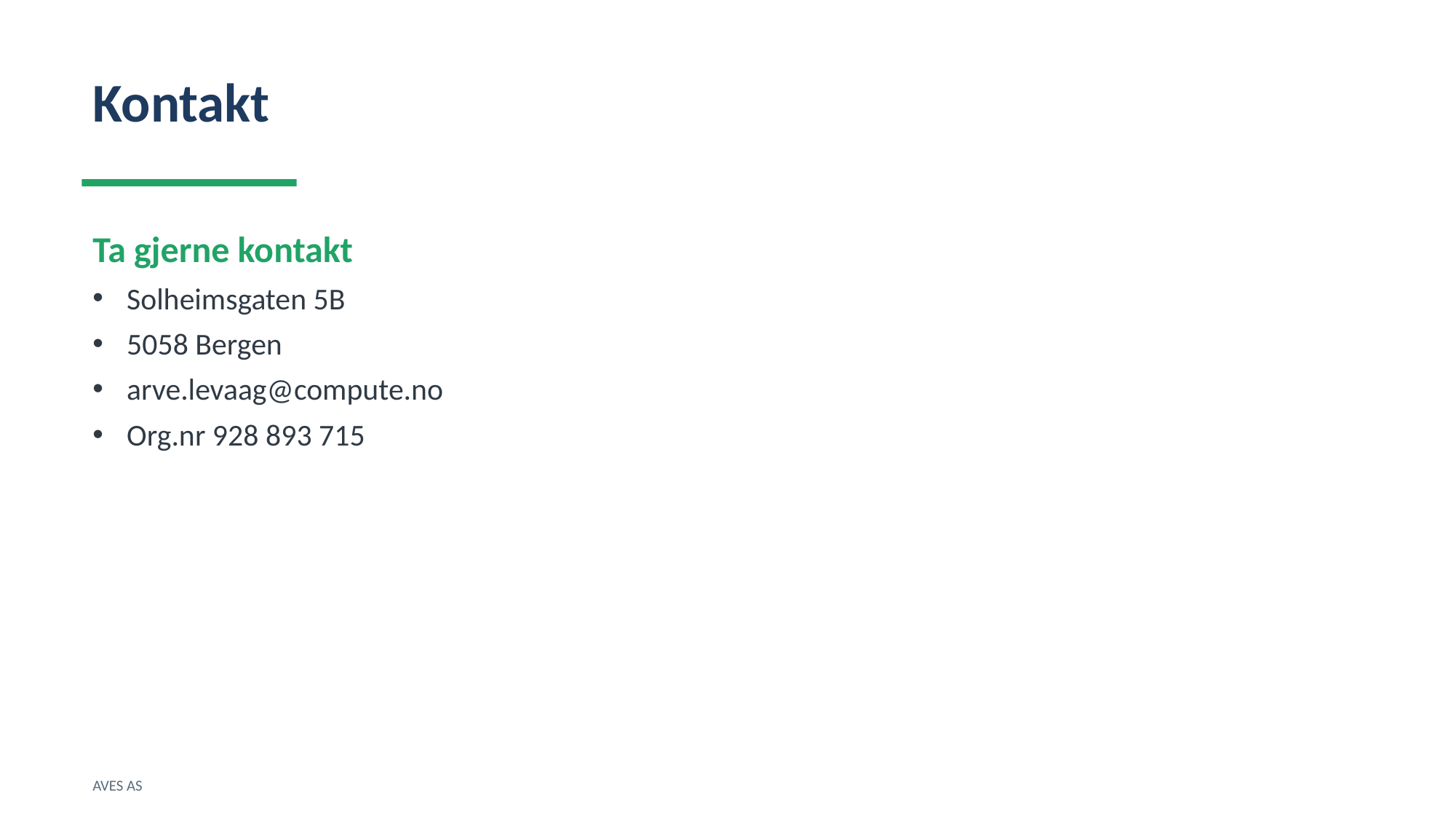

Kontakt

Ta gjerne kontakt
Solheimsgaten 5B
5058 Bergen
arve.levaag@compute.no
Org.nr 928 893 715
AVES AS